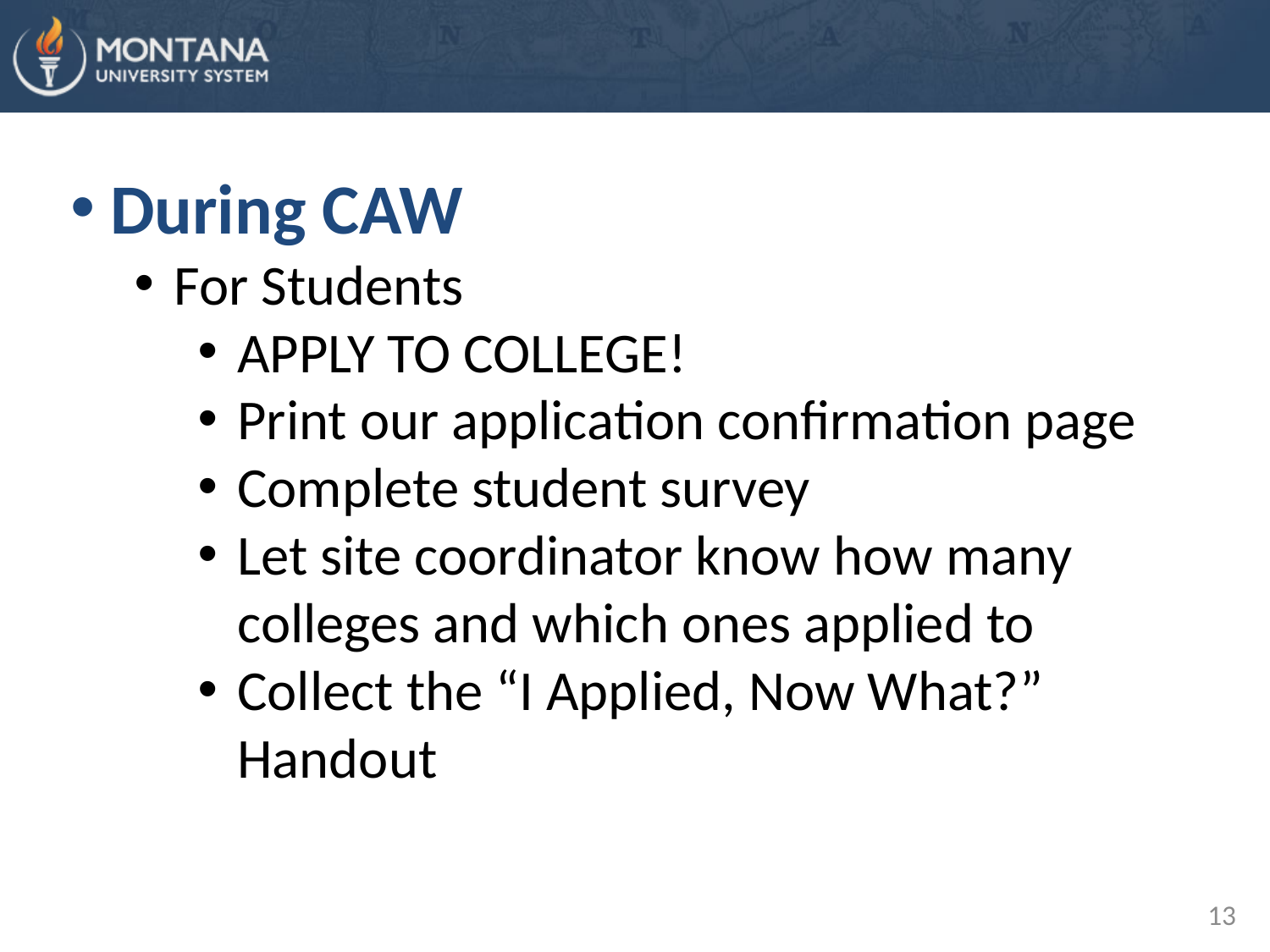

During CAW
For Students
APPLY TO COLLEGE!
Print our application confirmation page
Complete student survey
Let site coordinator know how many colleges and which ones applied to
Collect the “I Applied, Now What?” Handout
13